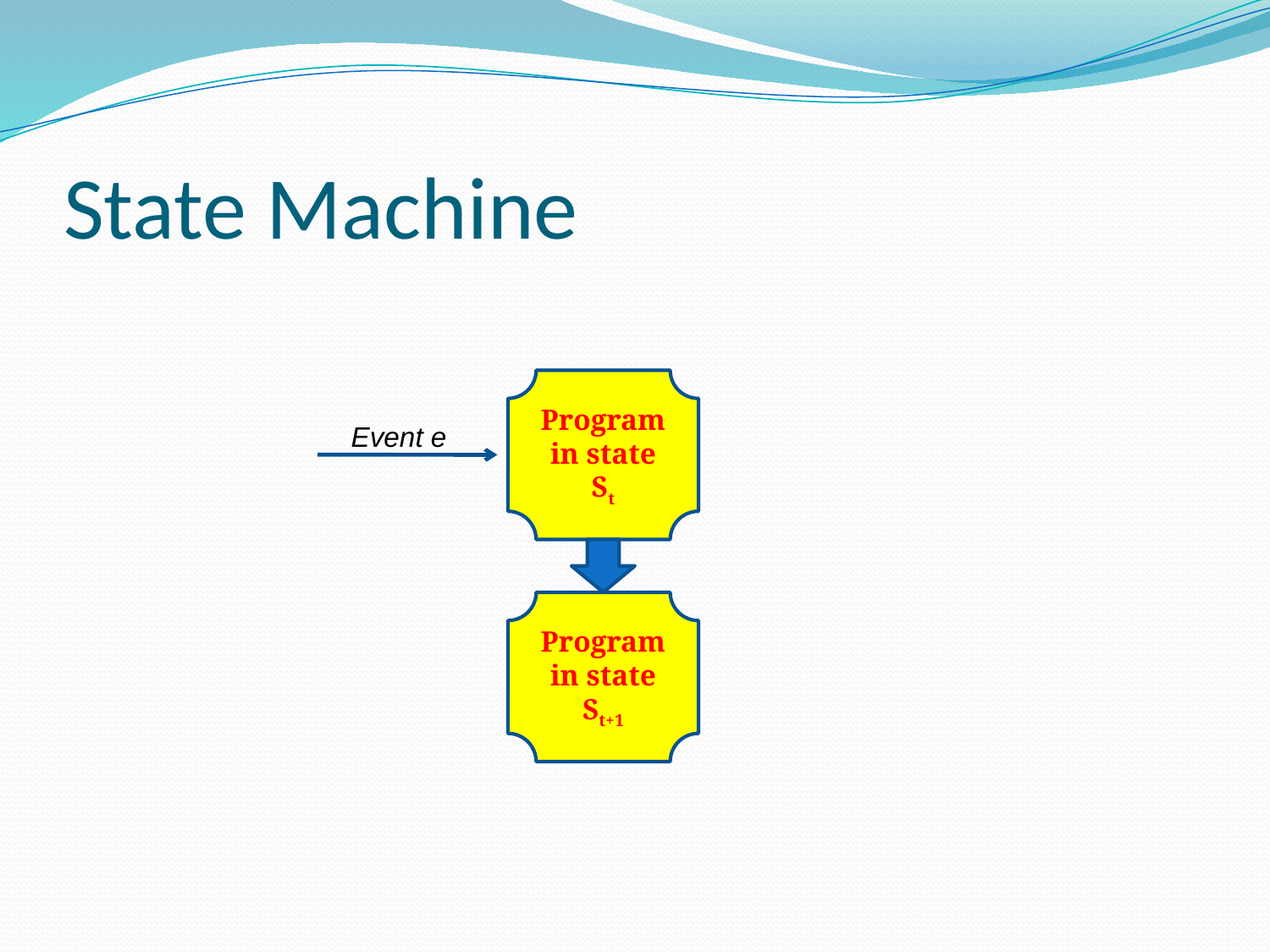

# State Machine
Program
in state St
Event e

Program
in state St+1